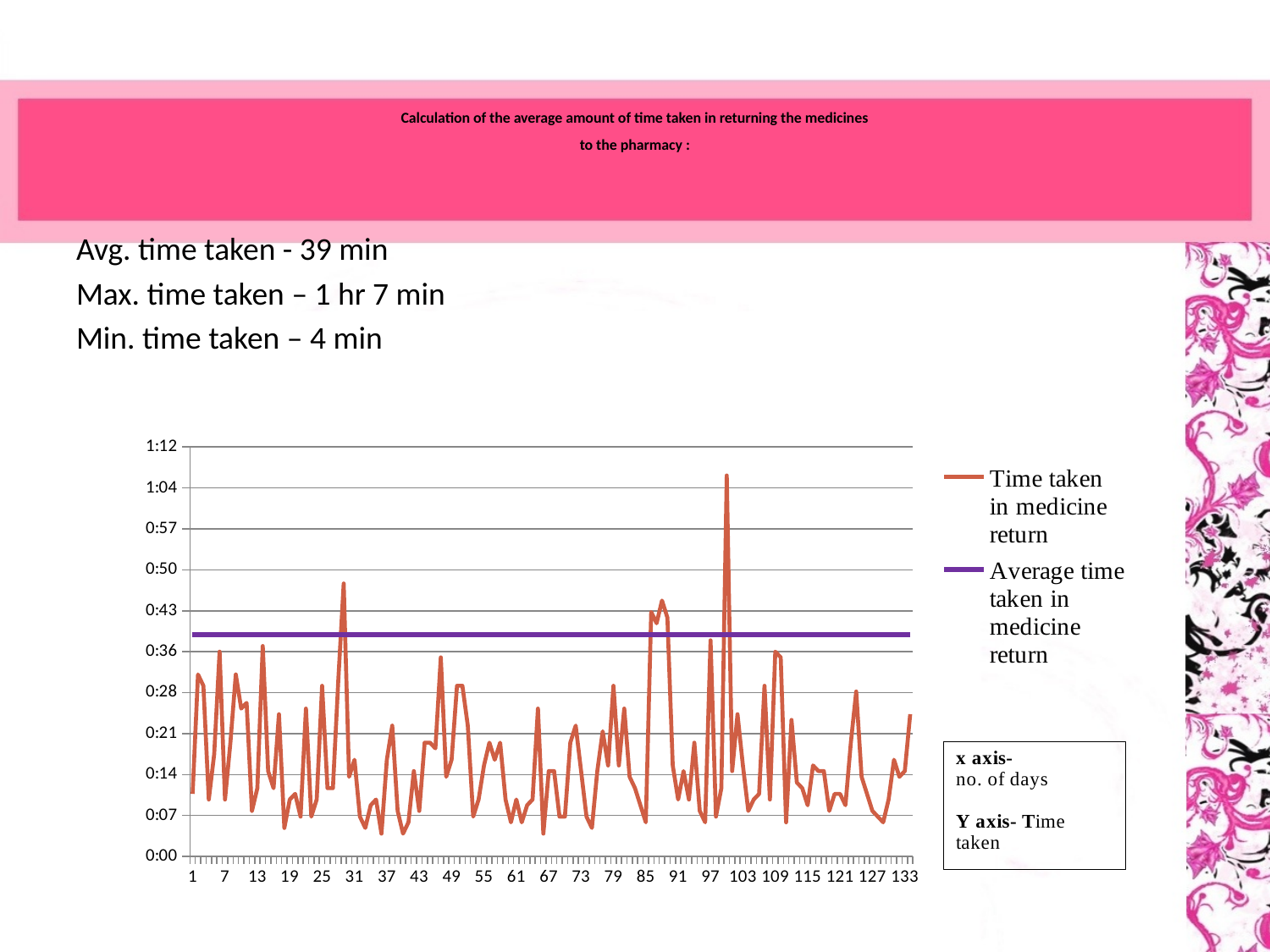

# Calculation of the average amount of time taken in returning the medicines to the pharmacy :
Avg. time taken - 39 min
Max. time taken – 1 hr 7 min
Min. time taken – 4 min

### Chart

| Category | Time taken in medicine return | Average time taken in medicine  return |
|---|---|---|